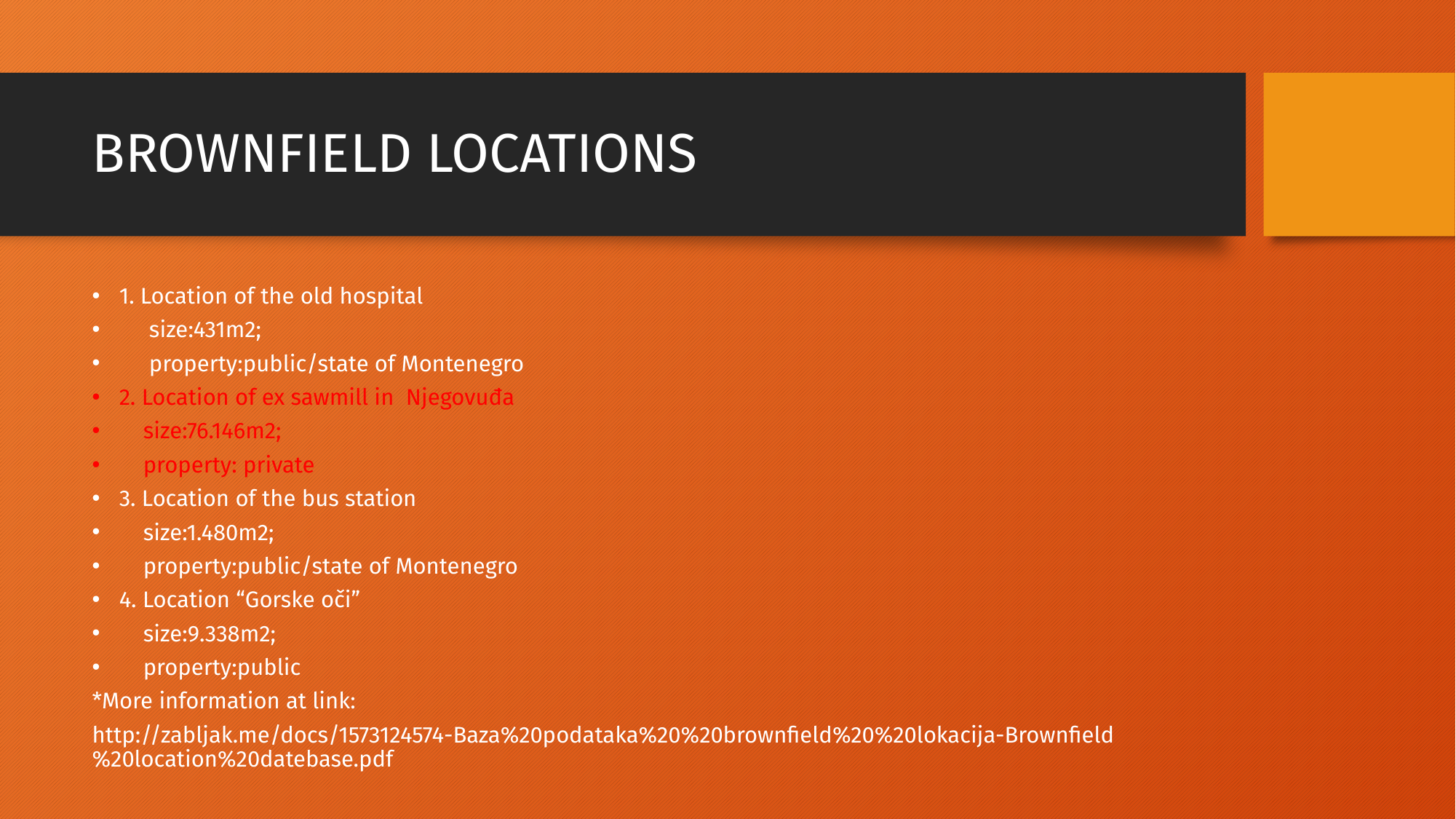

# BROWNFIELD LOCATIONS
1. Location of the old hospital
     size:431m2;
     property:public/state of Montenegro
2. Location of ex sawmill in  Njegovuđa
    size:76.146m2;
    property: private
3. Location of the bus station
    size:1.480m2;
    property:public/state of Montenegro
4. Location “Gorske oči”
    size:9.338m2;
    property:public
*More information at link:
http://zabljak.me/docs/1573124574-Baza%20podataka%20%20brownfield%20%20lokacija-Brownfield%20location%20datebase.pdf